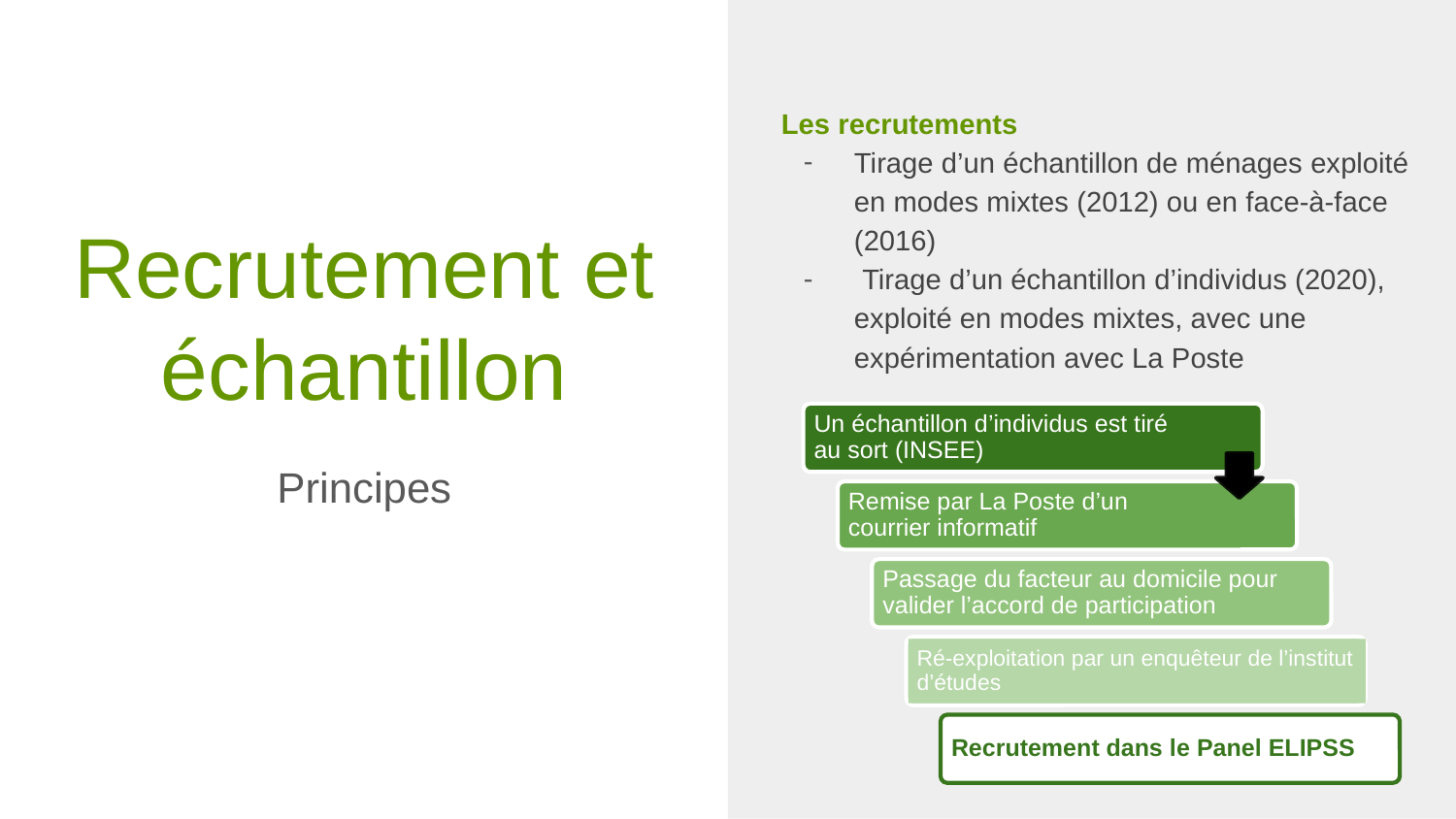

Les recrutements
Tirage d’un échantillon de ménages exploité en modes mixtes (2012) ou en face-à-face (2016)
 Tirage d’un échantillon d’individus (2020), exploité en modes mixtes, avec une expérimentation avec La Poste
# Recrutement et échantillon

Un échantillon d’individus est tiré au sort (INSEE)

Remise par La Poste d’un courrier informatif

Passage du facteur au domicile pour valider l’accord de participation

Ré-exploitation par un enquêteur de l’institut d’études

Recrutement dans le Panel ELIPSS
Principes